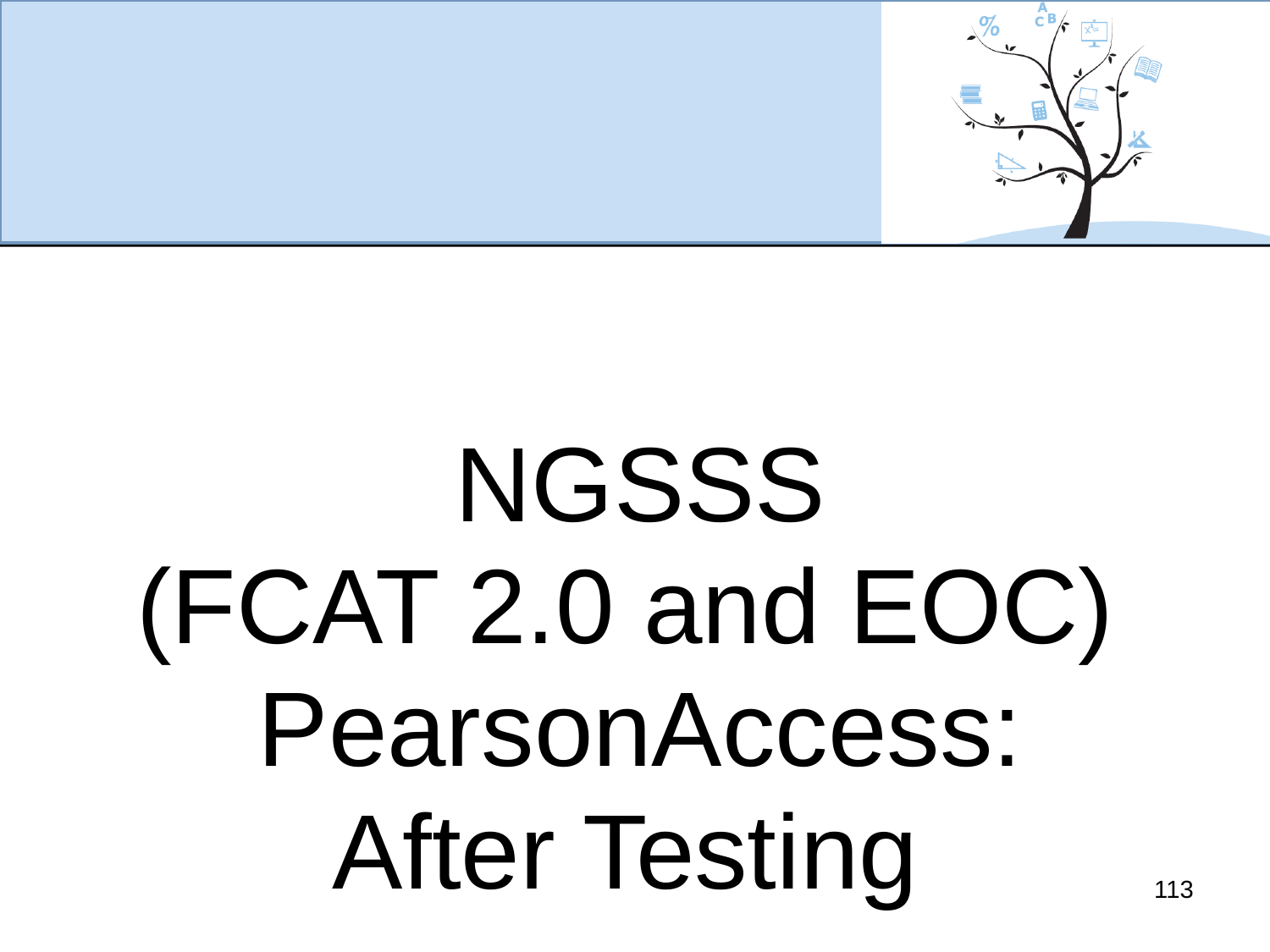

#

NGSSS
(FCAT 2.0 and EOC)
PearsonAccess:
After Testing
113